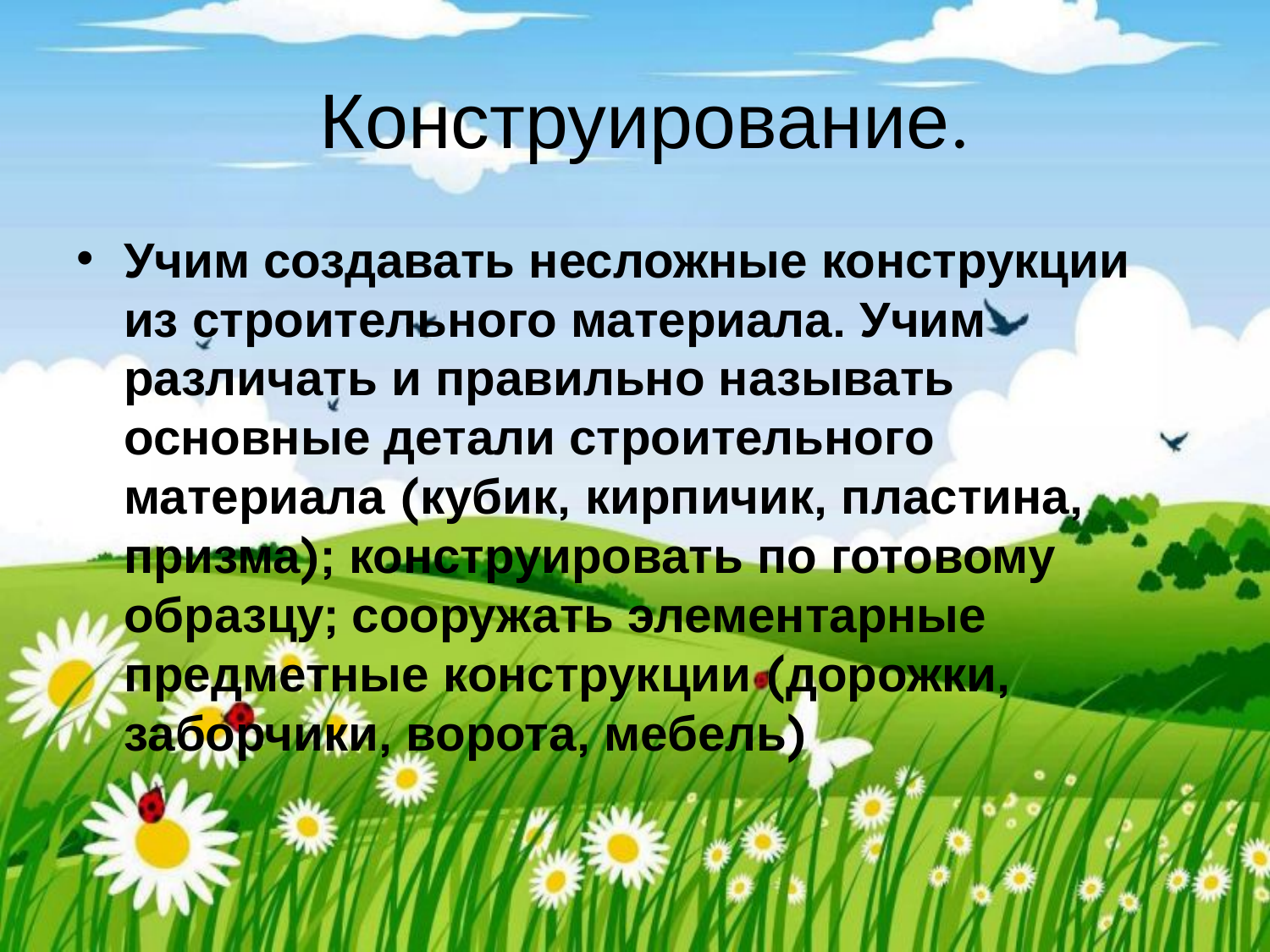

# Конструирование.
Учим создавать несложные конструкции из строительного материала. Учим различать и правильно называть основные детали строительного материала (кубик, кирпичик, пластина, призма); конструировать по готовому образцу; сооружать элементарные предметные конструкции (дорожки, заборчики, ворота, мебель)